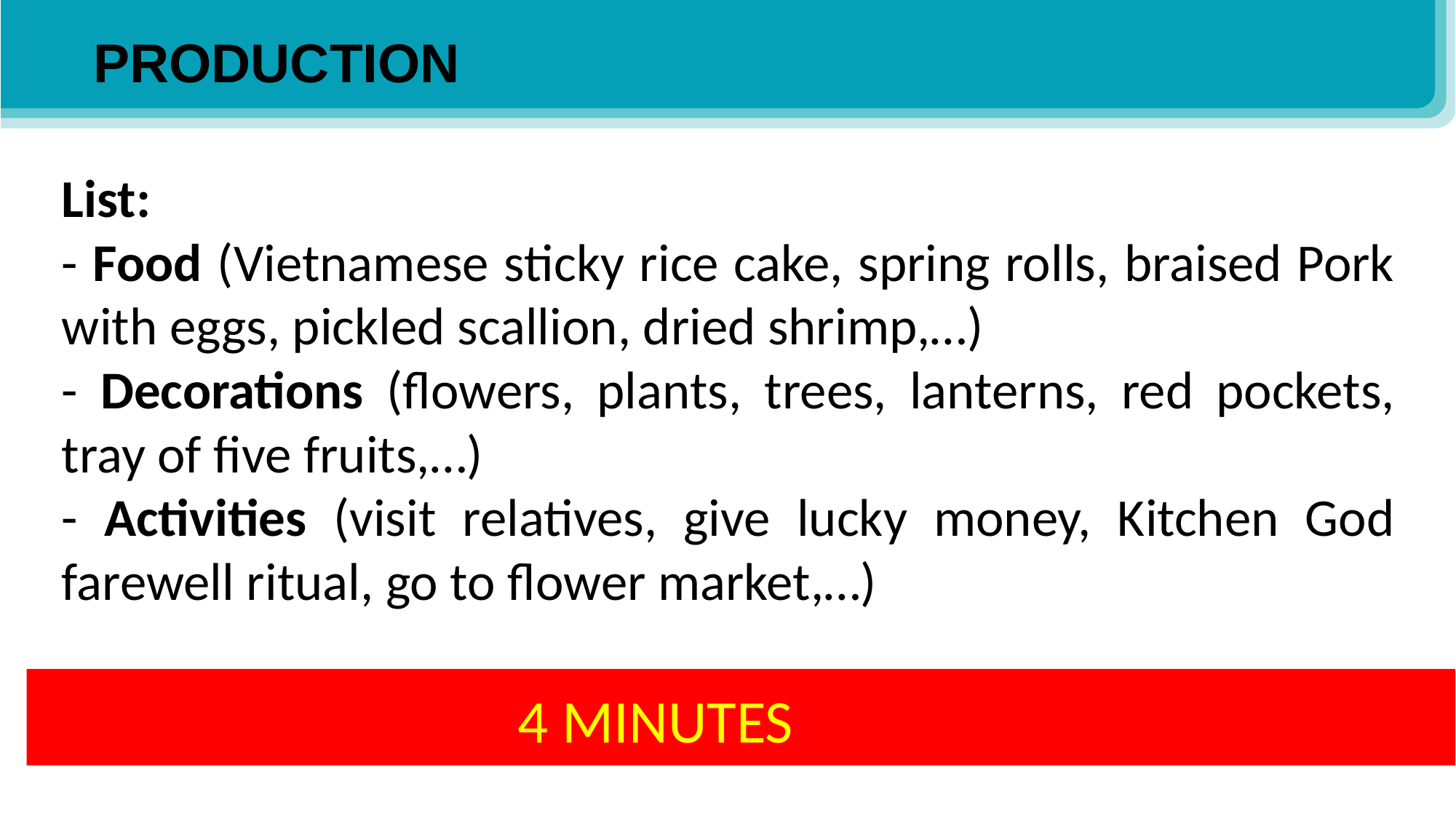

PRODUCTION
List:
- Food (Vietnamese sticky rice cake, spring rolls, braised Pork with eggs, pickled scallion, dried shrimp,…)
- Decorations (flowers, plants, trees, lanterns, red pockets, tray of five fruits,…)
- Activities (visit relatives, give lucky money, Kitchen God farewell ritual, go to flower market,…)
4 MINUTES